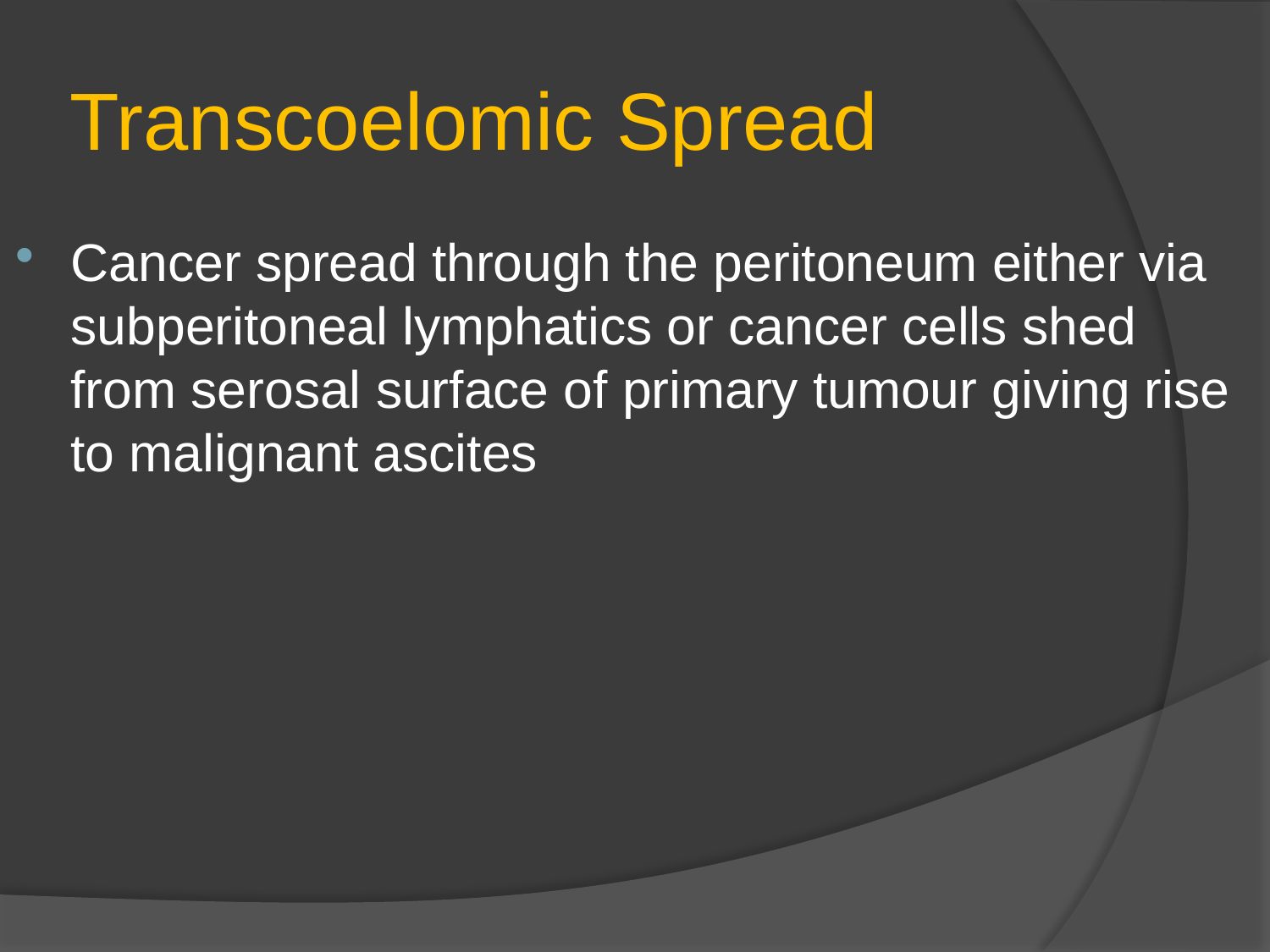

# Transcoelomic Spread
Cancer spread through the peritoneum either via subperitoneal lymphatics or cancer cells shed from serosal surface of primary tumour giving rise to malignant ascites